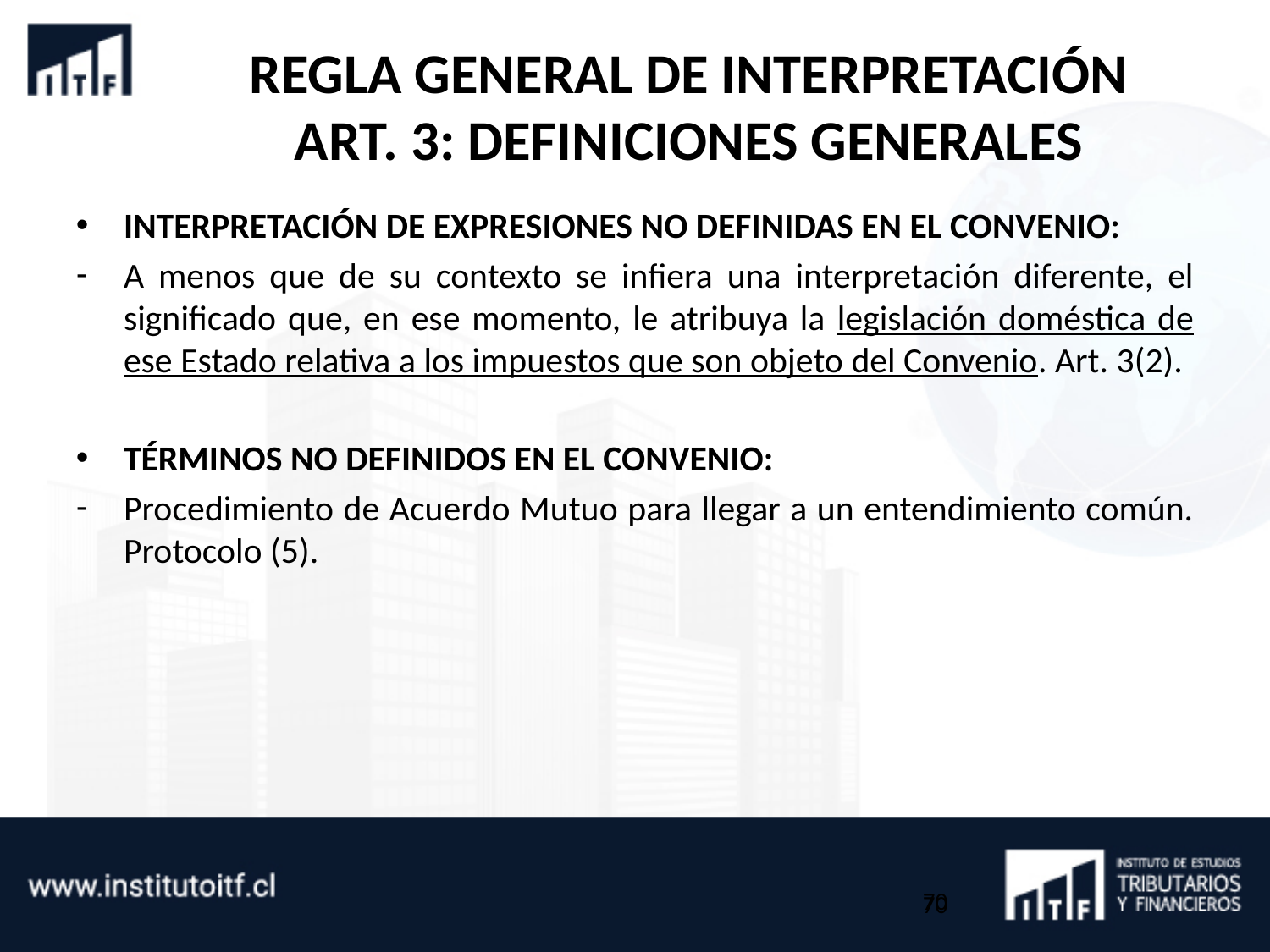

# REGLA GENERAL DE INTERPRETACIÓN ART. 3: DEFINICIONES GENERALES
INTERPRETACIÓN DE EXPRESIONES NO DEFINIDAS EN EL CONVENIO:
A menos que de su contexto se infiera una interpretación diferente, el significado que, en ese momento, le atribuya la legislación doméstica de ese Estado relativa a los impuestos que son objeto del Convenio. Art. 3(2).

TÉRMINOS NO DEFINIDOS EN EL CONVENIO:
Procedimiento de Acuerdo Mutuo para llegar a un entendimiento común. Protocolo (5).

70
70